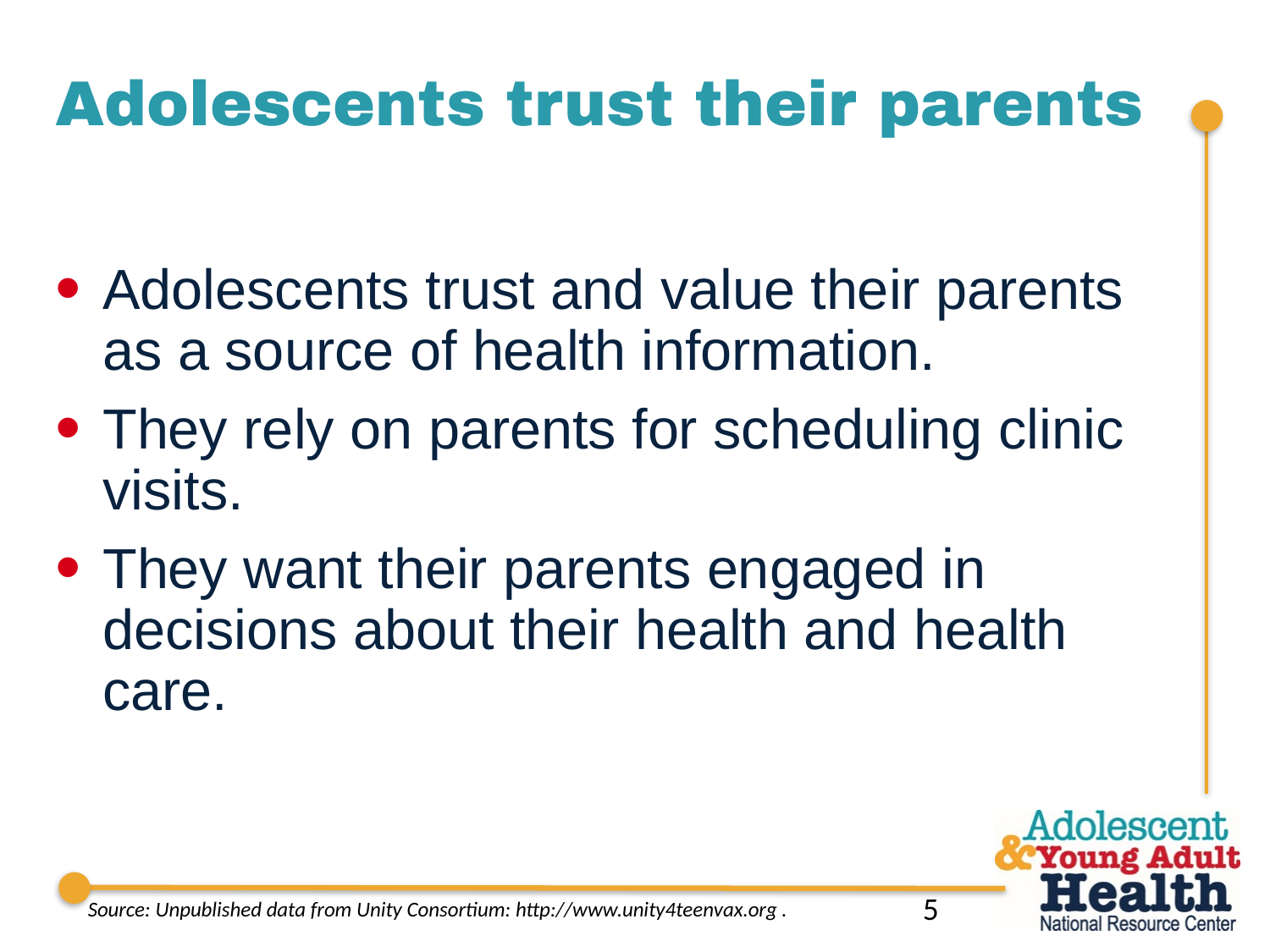

# Adolescents trust their parents
Adolescents trust and value their parents as a source of health information.
They rely on parents for scheduling clinic visits.
They want their parents engaged in decisions about their health and health care.

5
Source: Unpublished data from Unity Consortium: http://www.unity4teenvax.org .